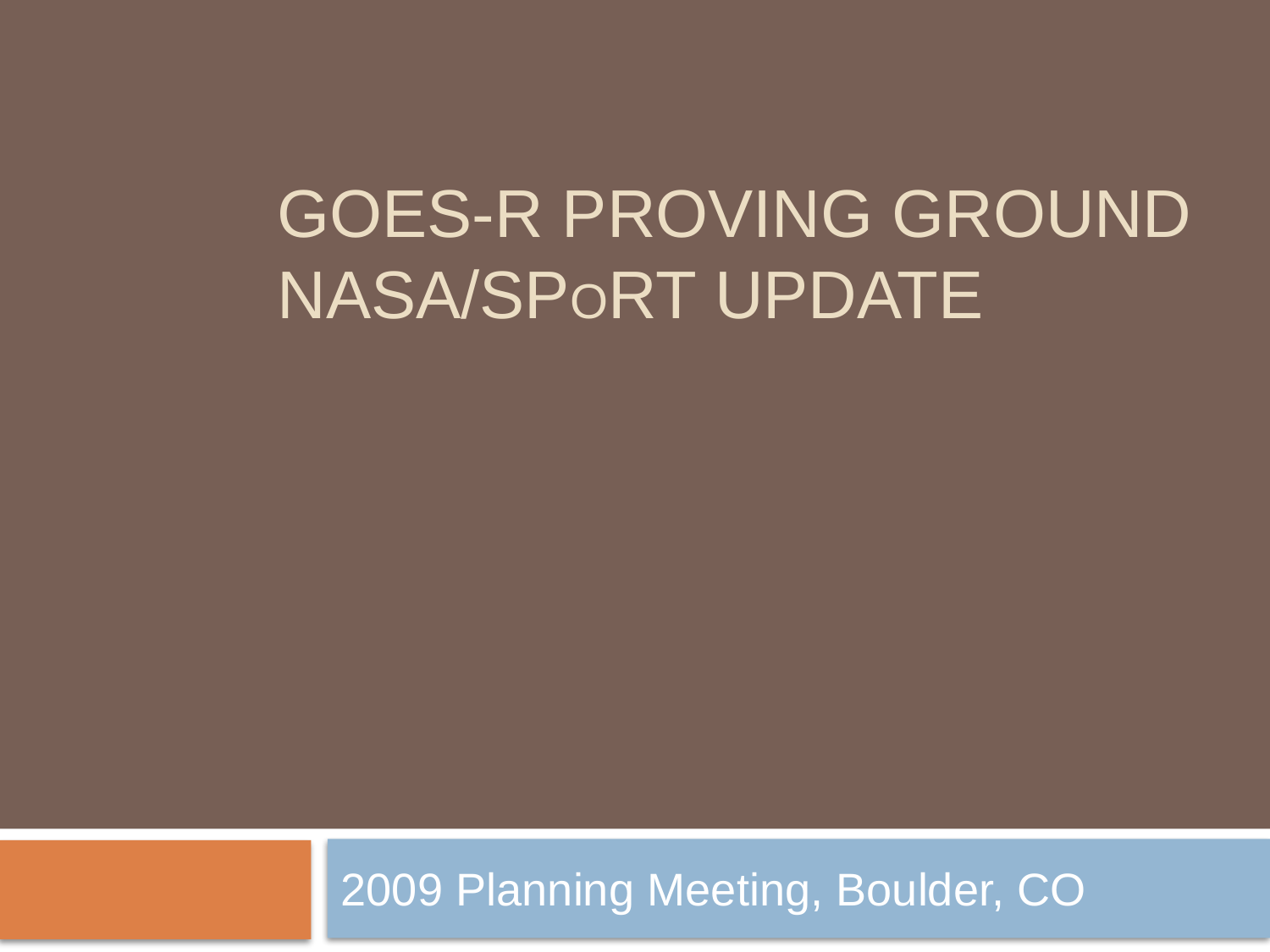

# GOES-R Proving Ground NASA/SPoRT Update
2009 Planning Meeting, Boulder, CO